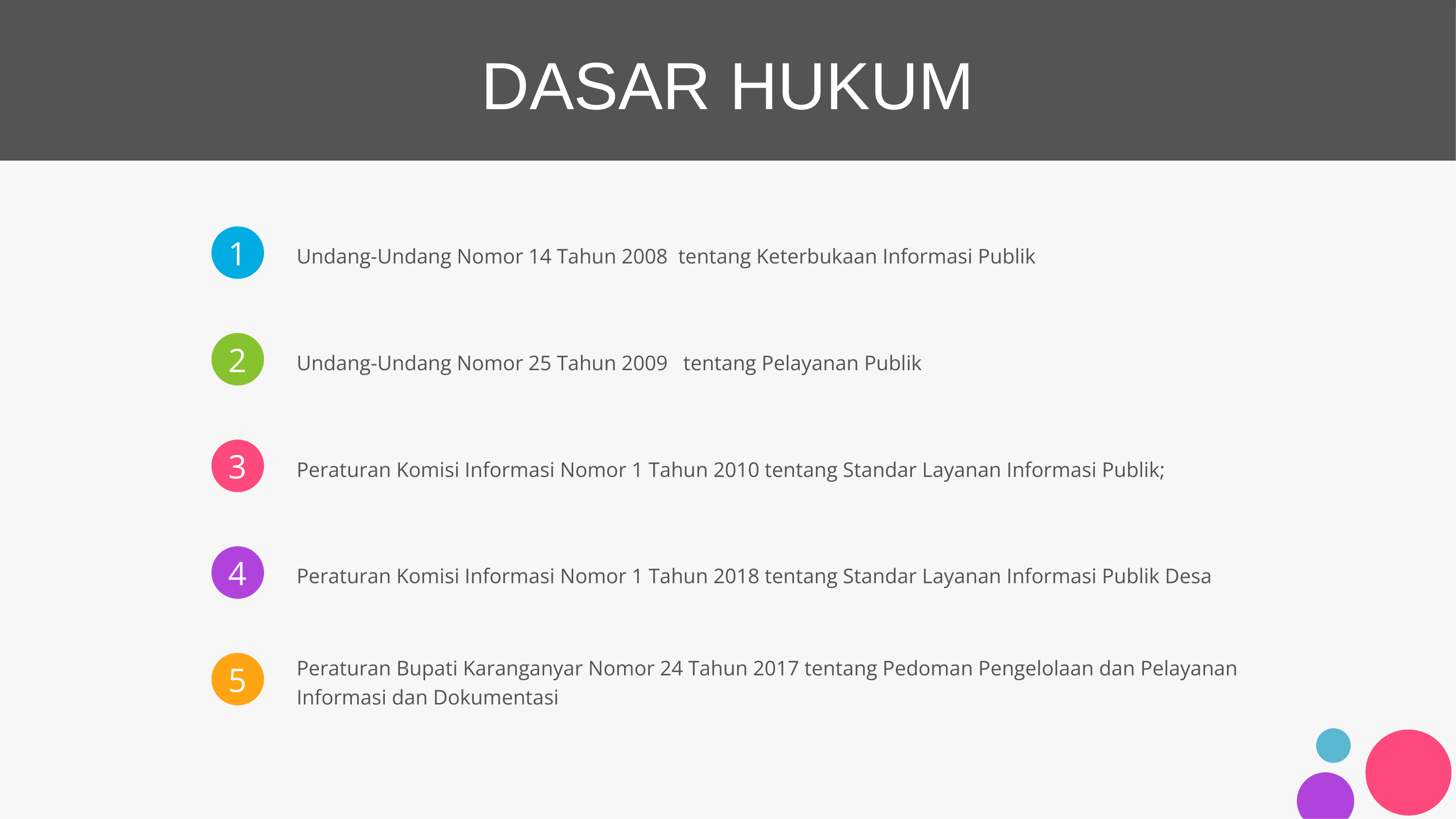

# DASAR HUKUM
Undang-Undang Nomor 14 Tahun 2008  tentang Keterbukaan Informasi Publik
Undang-Undang Nomor 25 Tahun 2009   tentang Pelayanan Publik
Peraturan Komisi Informasi Nomor 1 Tahun 2010 tentang Standar Layanan Informasi Publik;
Peraturan Komisi Informasi Nomor 1 Tahun 2018 tentang Standar Layanan Informasi Publik Desa
Peraturan Bupati Karanganyar Nomor 24 Tahun 2017 tentang Pedoman Pengelolaan dan Pelayanan Informasi dan Dokumentasi